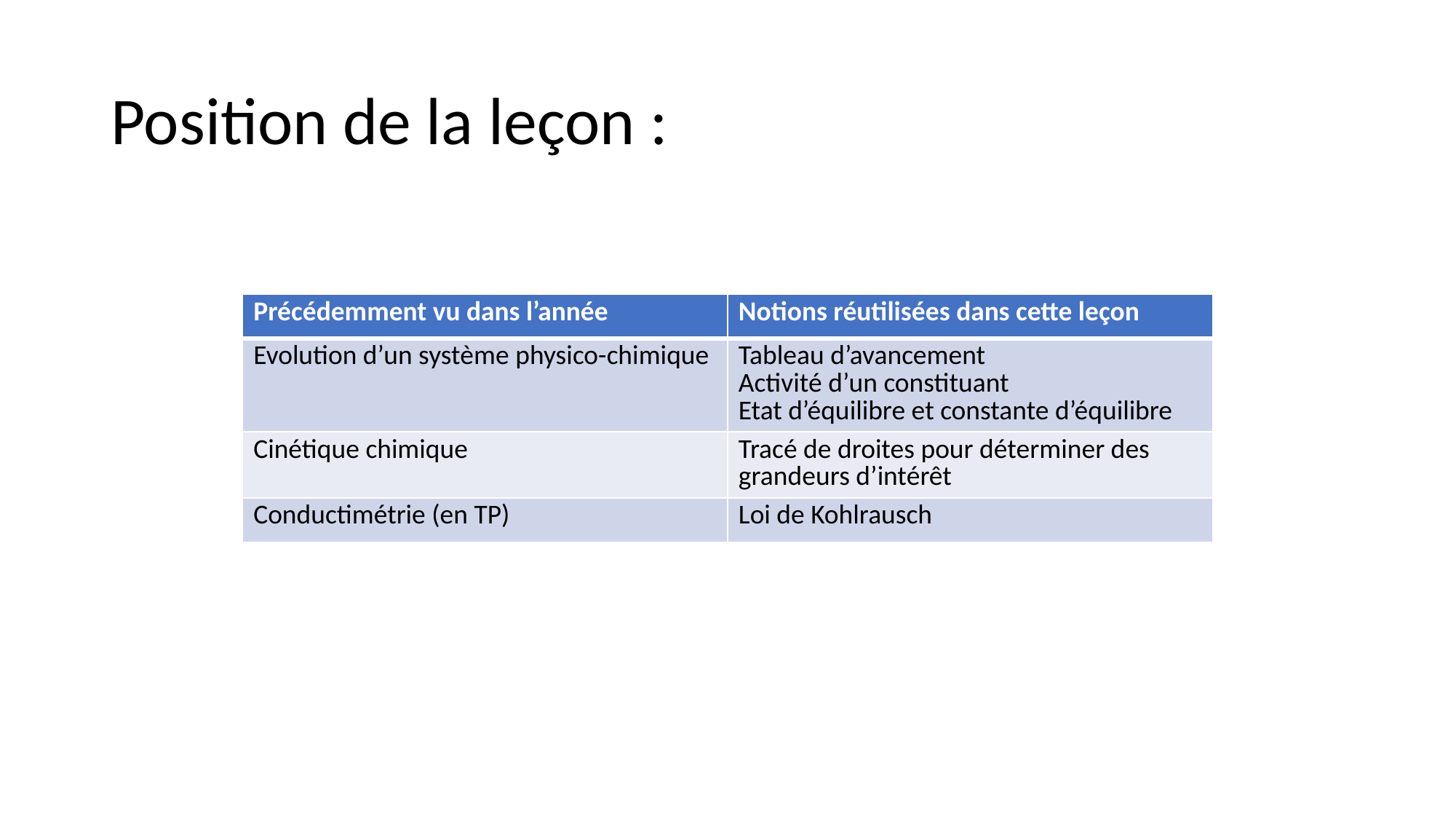

# Position de la leçon :
| Précédemment vu dans l’année | Notions réutilisées dans cette leçon |
| --- | --- |
| Evolution d’un système physico-chimique | Tableau d’avancement Activité d’un constituant Etat d’équilibre et constante d’équilibre |
| Cinétique chimique | Tracé de droites pour déterminer des grandeurs d’intérêt |
| Conductimétrie (en TP) | Loi de Kohlrausch |